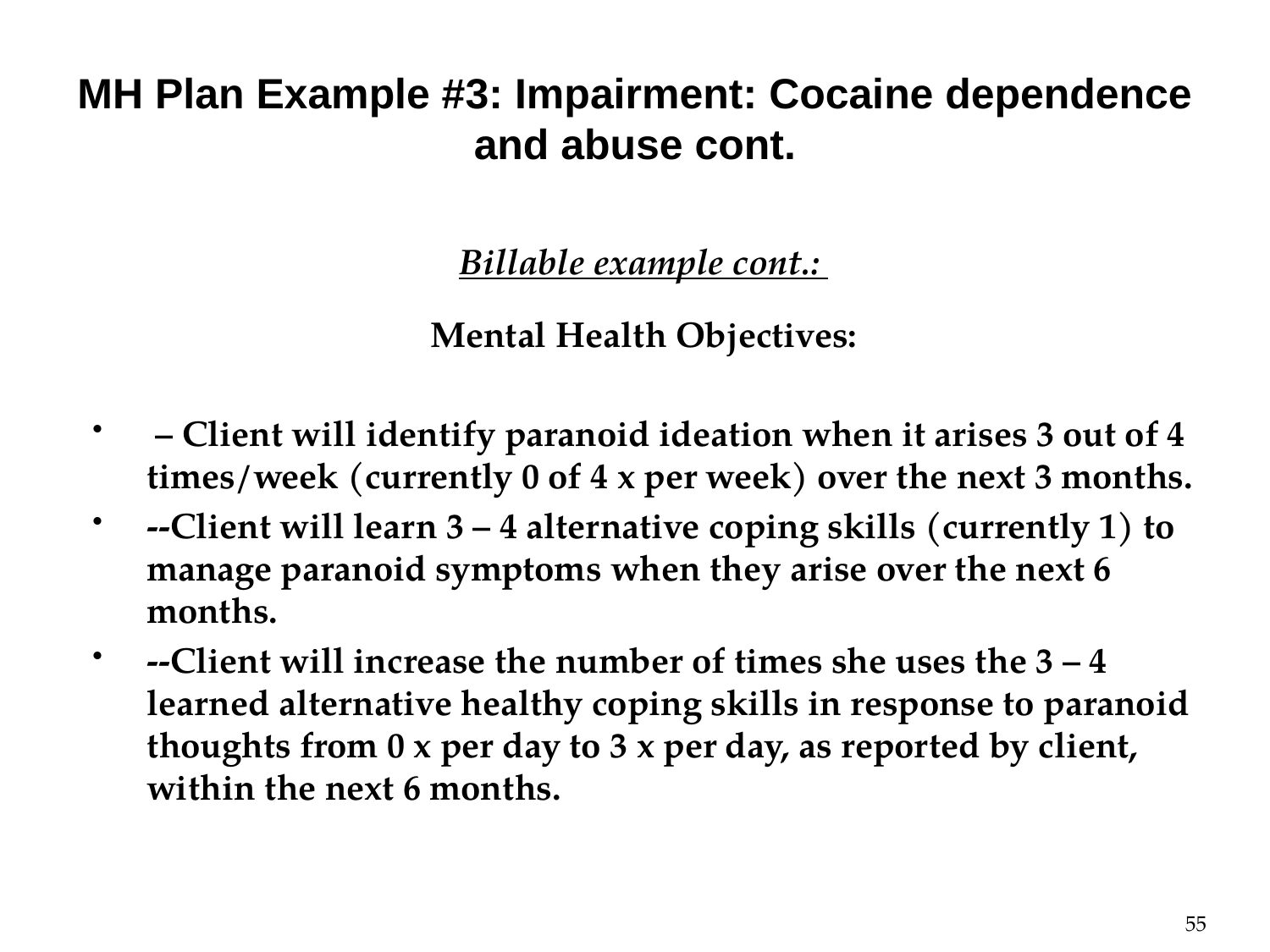

# MH Plan Example #3: Impairment: Cocaine dependence and abuse cont.
Billable example cont.:

Mental Health Objectives:

 – Client will identify paranoid ideation when it arises 3 out of 4 times/week (currently 0 of 4 x per week) over the next 3 months.
--Client will learn 3 – 4 alternative coping skills (currently 1) to manage paranoid symptoms when they arise over the next 6 months.
--Client will increase the number of times she uses the 3 – 4 learned alternative healthy coping skills in response to paranoid thoughts from 0 x per day to 3 x per day, as reported by client, within the next 6 months.

55